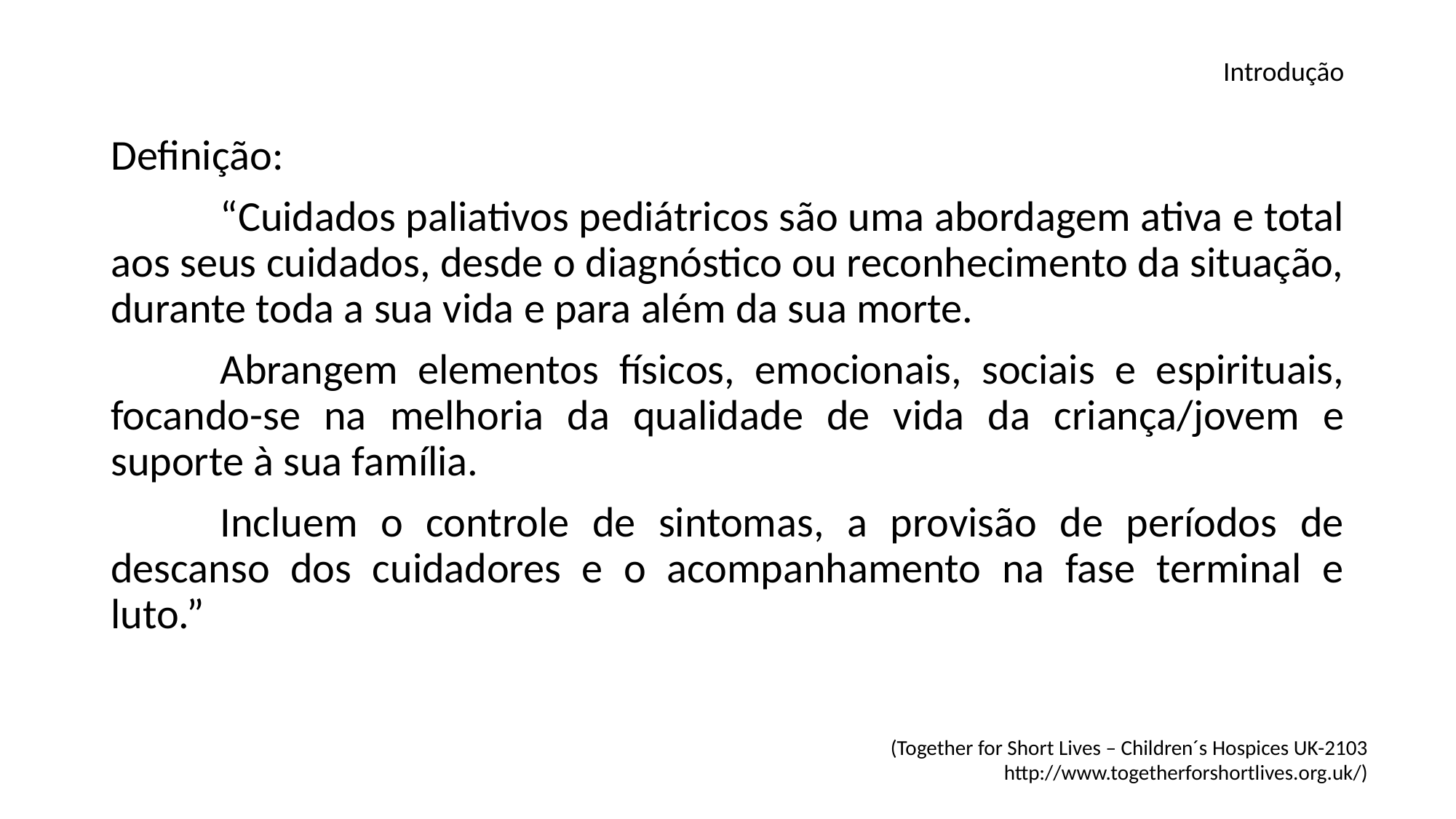

# Introdução
Definição:
	“Cuidados paliativos pediátricos são uma abordagem ativa e total aos seus cuidados, desde o diagnóstico ou reconhecimento da situação, durante toda a sua vida e para além da sua morte.
	Abrangem elementos físicos, emocionais, sociais e espirituais, focando-se na melhoria da qualidade de vida da criança/jovem e suporte à sua família.
	Incluem o controle de sintomas, a provisão de períodos de descanso dos cuidadores e o acompanhamento na fase terminal e luto.”

(Together for Short Lives – Children´s Hospices UK-2103
http://www.togetherforshortlives.org.uk/)